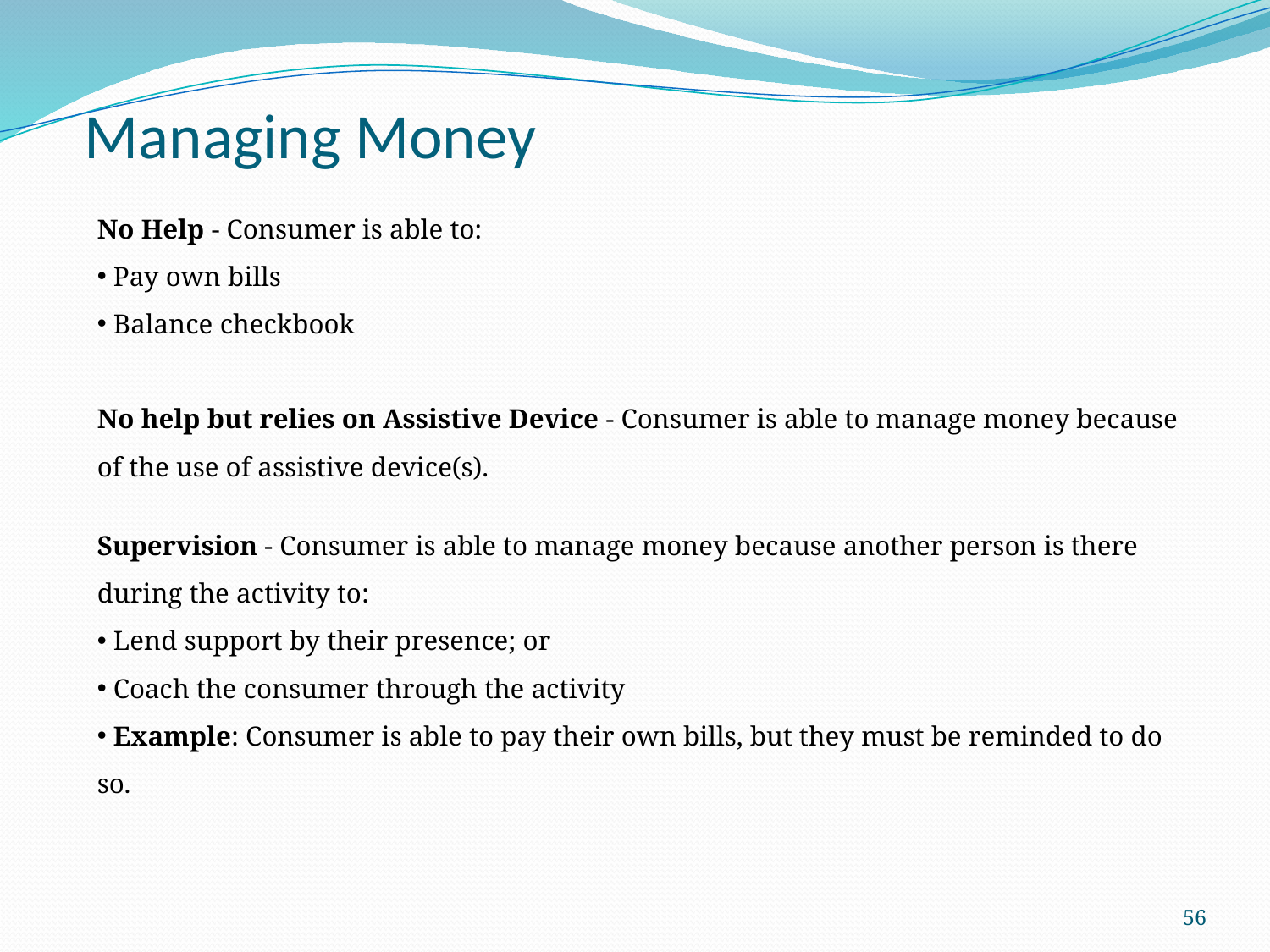

# Managing Money
No Help - Consumer is able to:
 Pay own bills
 Balance checkbook

No help but relies on Assistive Device - Consumer is able to manage money because of the use of assistive device(s).

Supervision - Consumer is able to manage money because another person is there during the activity to:
 Lend support by their presence; or
 Coach the consumer through the activity
 Example: Consumer is able to pay their own bills, but they must be reminded to do so.

56